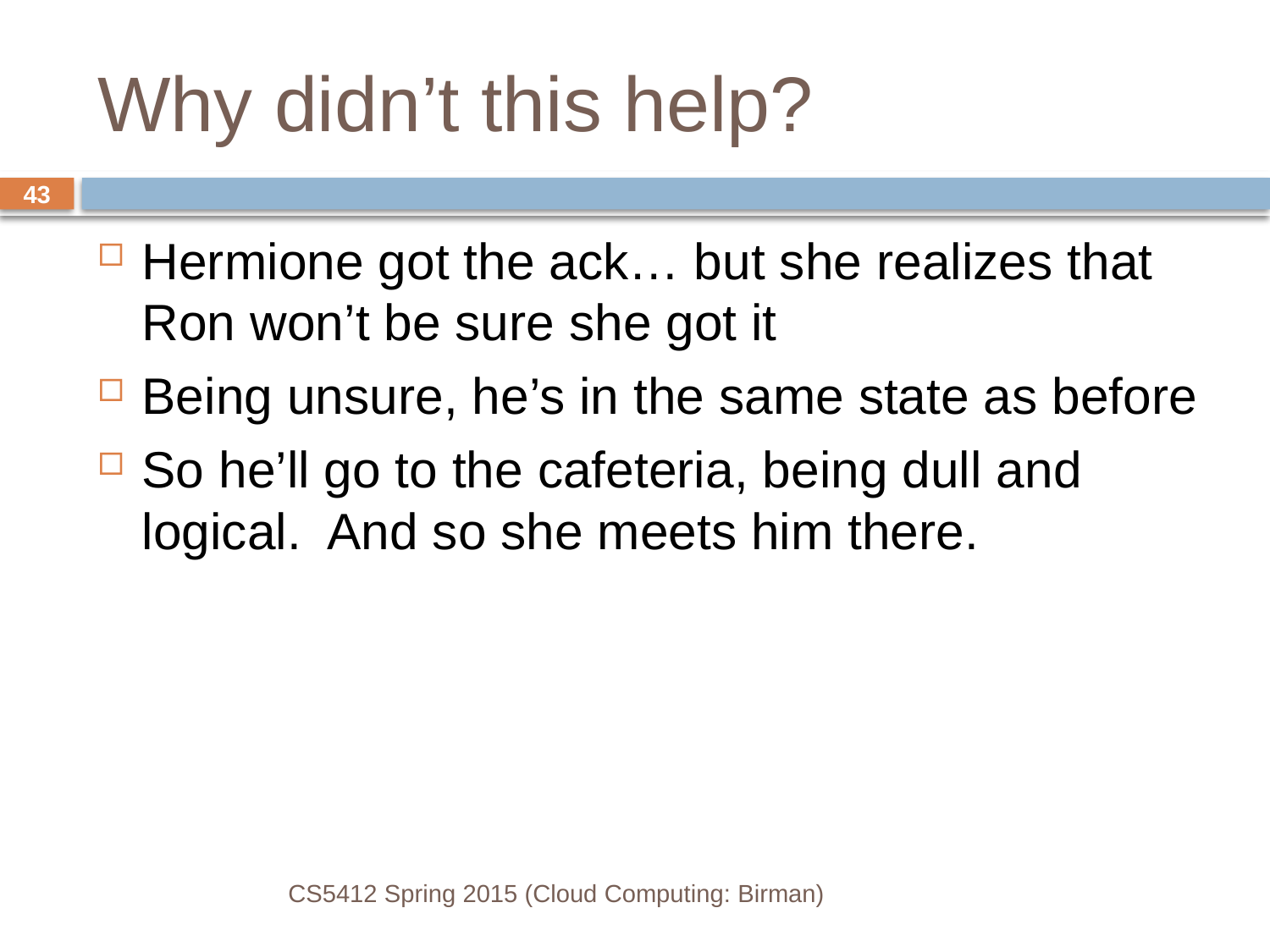

# Why didn’t this help?
43
Hermione got the ack… but she realizes that Ron won’t be sure she got it
Being unsure, he’s in the same state as before
So he’ll go to the cafeteria, being dull and logical.  And so she meets him there.
CS5412 Spring 2015 (Cloud Computing: Birman)